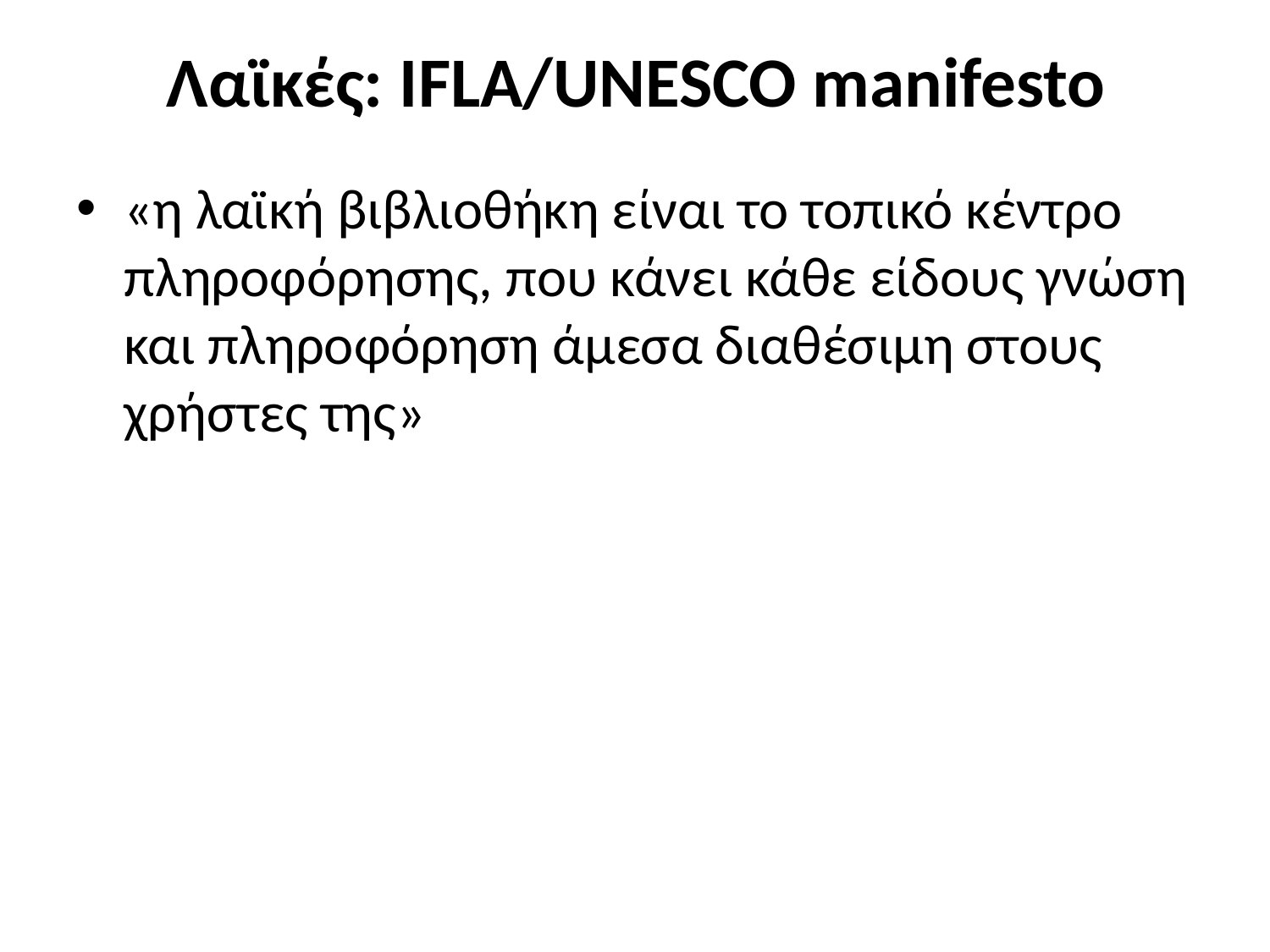

# Λαϊκές: IFLA/UNESCO manifesto
«η λαϊκή βιβλιοθήκη είναι το τοπικό κέντρο πληροφόρησης, που κάνει κάθε είδους γνώση και πληροφόρηση άμεσα διαθέσιμη στους χρήστες της»